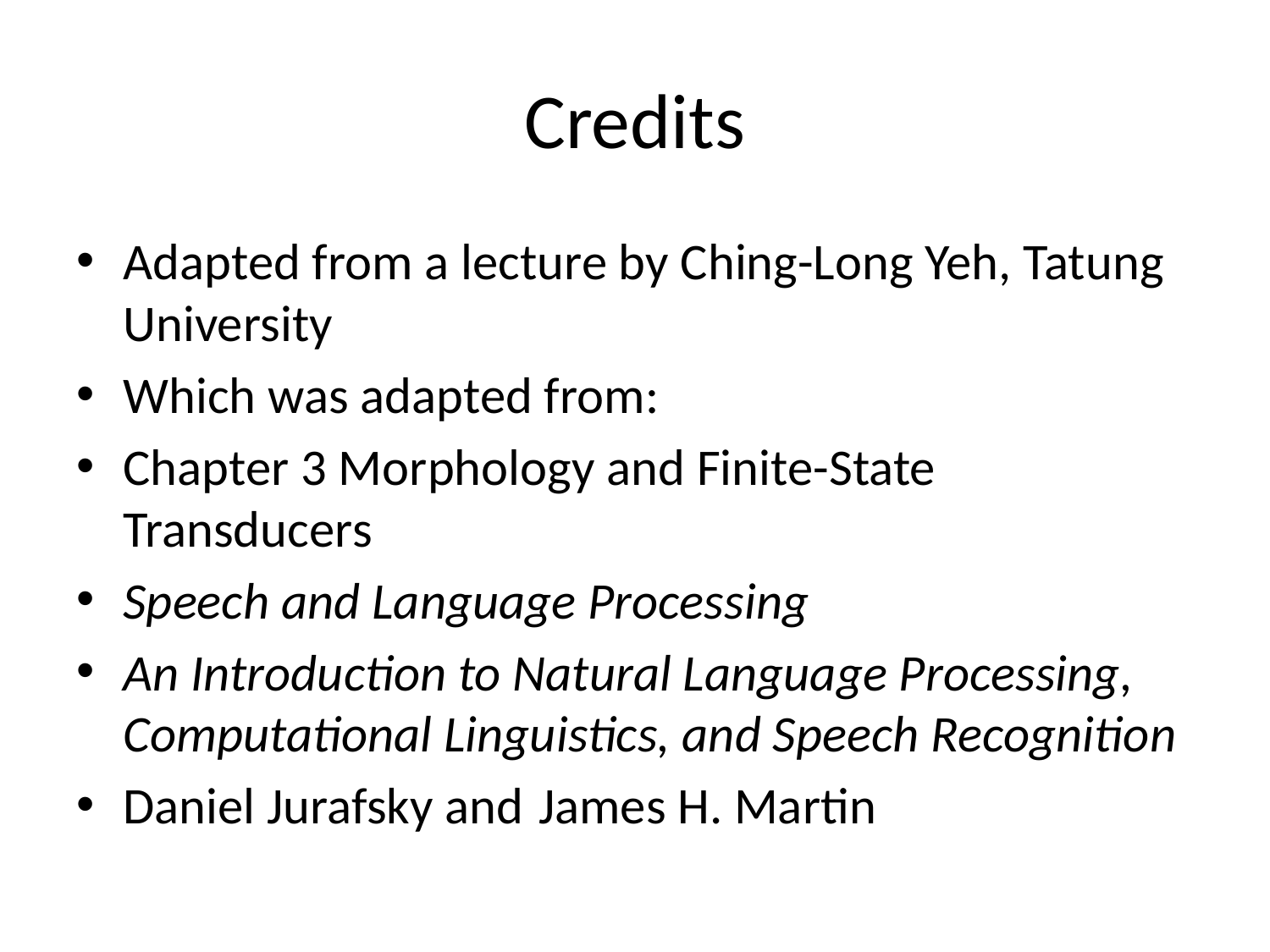

# Credits
Adapted from a lecture by Ching-Long Yeh, Tatung University
Which was adapted from:
Chapter 3 Morphology and Finite-State Transducers
Speech and Language Processing
An Introduction to Natural Language Processing, Computational Linguistics, and Speech Recognition
Daniel Jurafsky and James H. Martin